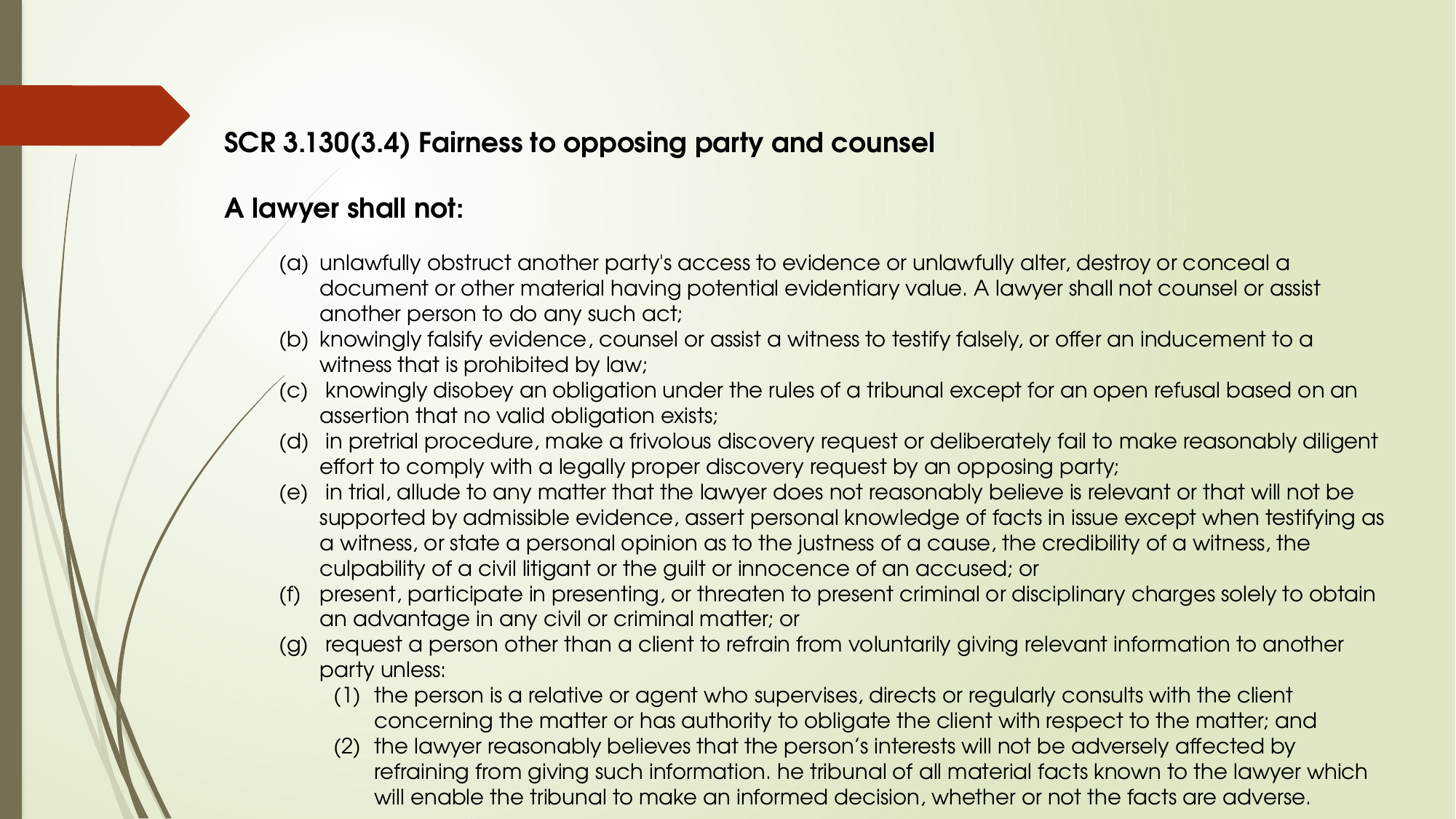

SCR 3.130(3.4) Fairness to opposing party and counsel

A lawyer shall not:

unlawfully obstruct another party's access to evidence or unlawfully alter, destroy or conceal a document or other material having potential evidentiary value. A lawyer shall not counsel or assist another person to do any such act;
knowingly falsify evidence, counsel or assist a witness to testify falsely, or offer an inducement to a witness that is prohibited by law;
 knowingly disobey an obligation under the rules of a tribunal except for an open refusal based on an assertion that no valid obligation exists;
 in pretrial procedure, make a frivolous discovery request or deliberately fail to make reasonably diligent effort to comply with a legally proper discovery request by an opposing party;
 in trial, allude to any matter that the lawyer does not reasonably believe is relevant or that will not be supported by admissible evidence, assert personal knowledge of facts in issue except when testifying as a witness, or state a personal opinion as to the justness of a cause, the credibility of a witness, the culpability of a civil litigant or the guilt or innocence of an accused; or
present, participate in presenting, or threaten to present criminal or disciplinary charges solely to obtain an advantage in any civil or criminal matter; or
 request a person other than a client to refrain from voluntarily giving relevant information to another party unless:
the person is a relative or agent who supervises, directs or regularly consults with the client concerning the matter or has authority to obligate the client with respect to the matter; and
the lawyer reasonably believes that the person’s interests will not be adversely affected by refraining from giving such information. he tribunal of all material facts known to the lawyer which will enable the tribunal to make an informed decision, whether or not the facts are adverse.